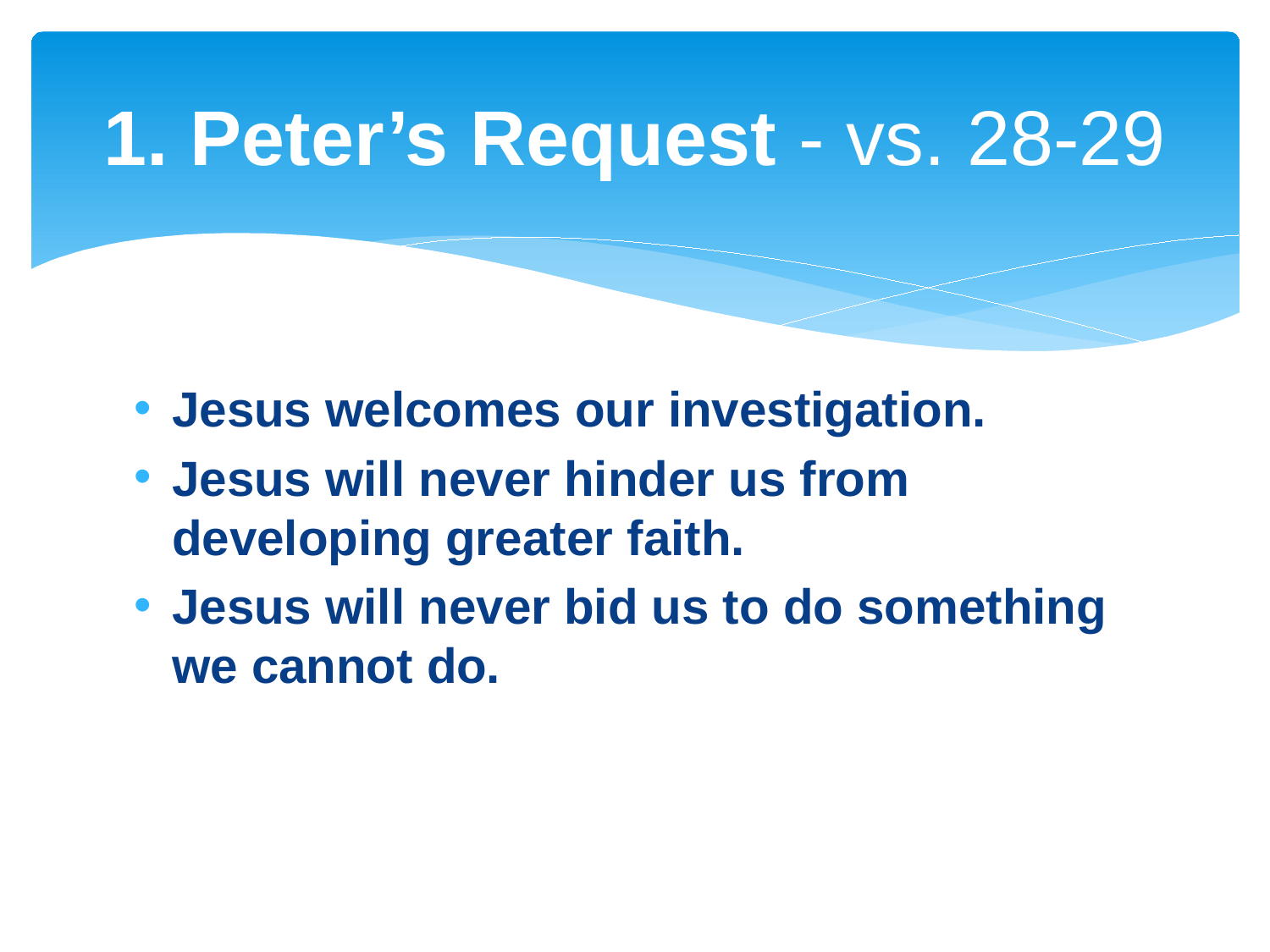

# 1. Peter’s Request - vs. 28-29
Jesus welcomes our investigation.
Jesus will never hinder us from developing greater faith.
Jesus will never bid us to do something we cannot do.